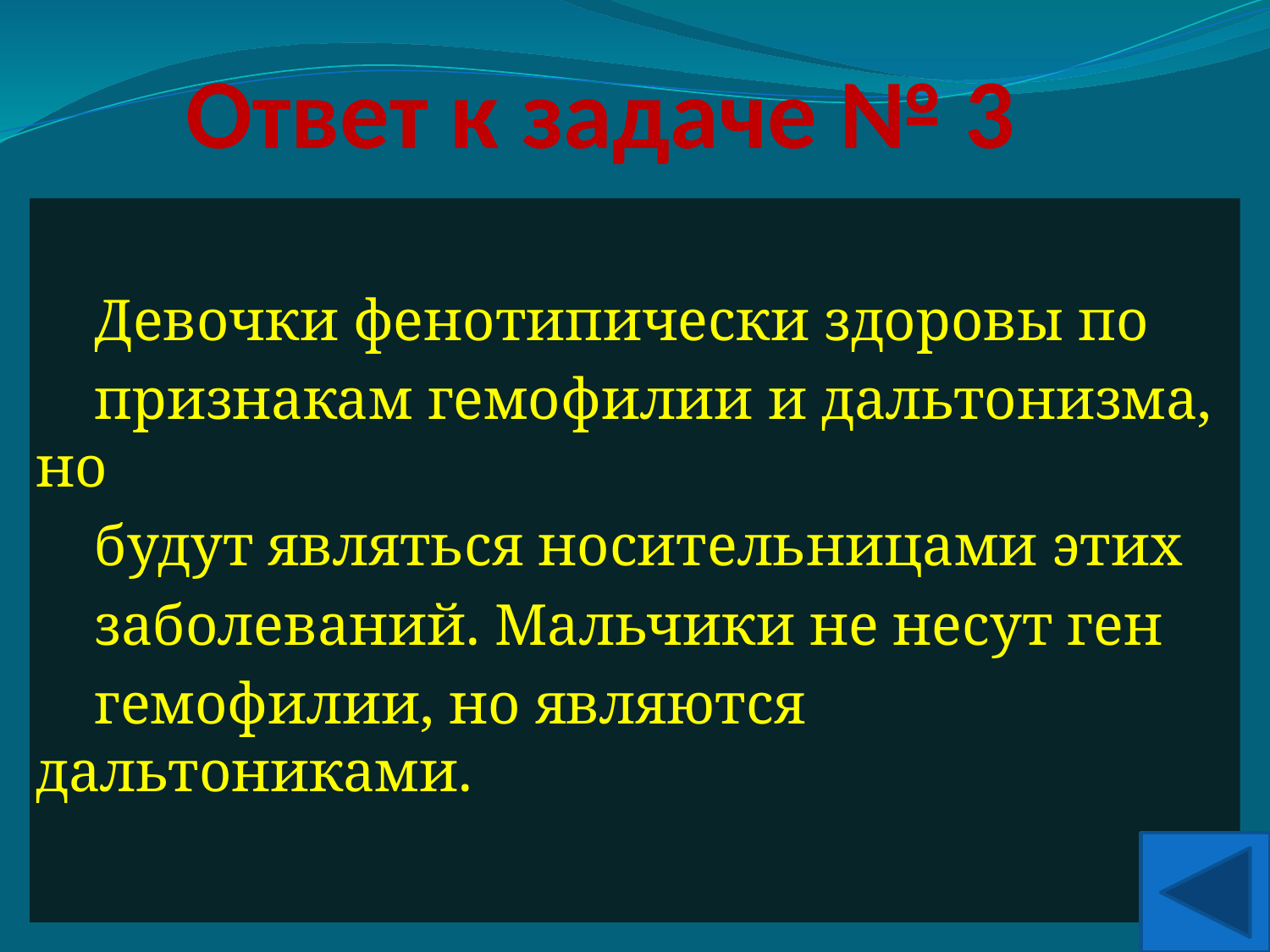

# Ответ к задаче № 3

    Девочки фенотипически здоровы по
    признакам гемофилии и дальтонизма, но
    будут являться носительницами этих
    заболеваний. Мальчики не несут ген
    гемофилии, но являются дальтониками.